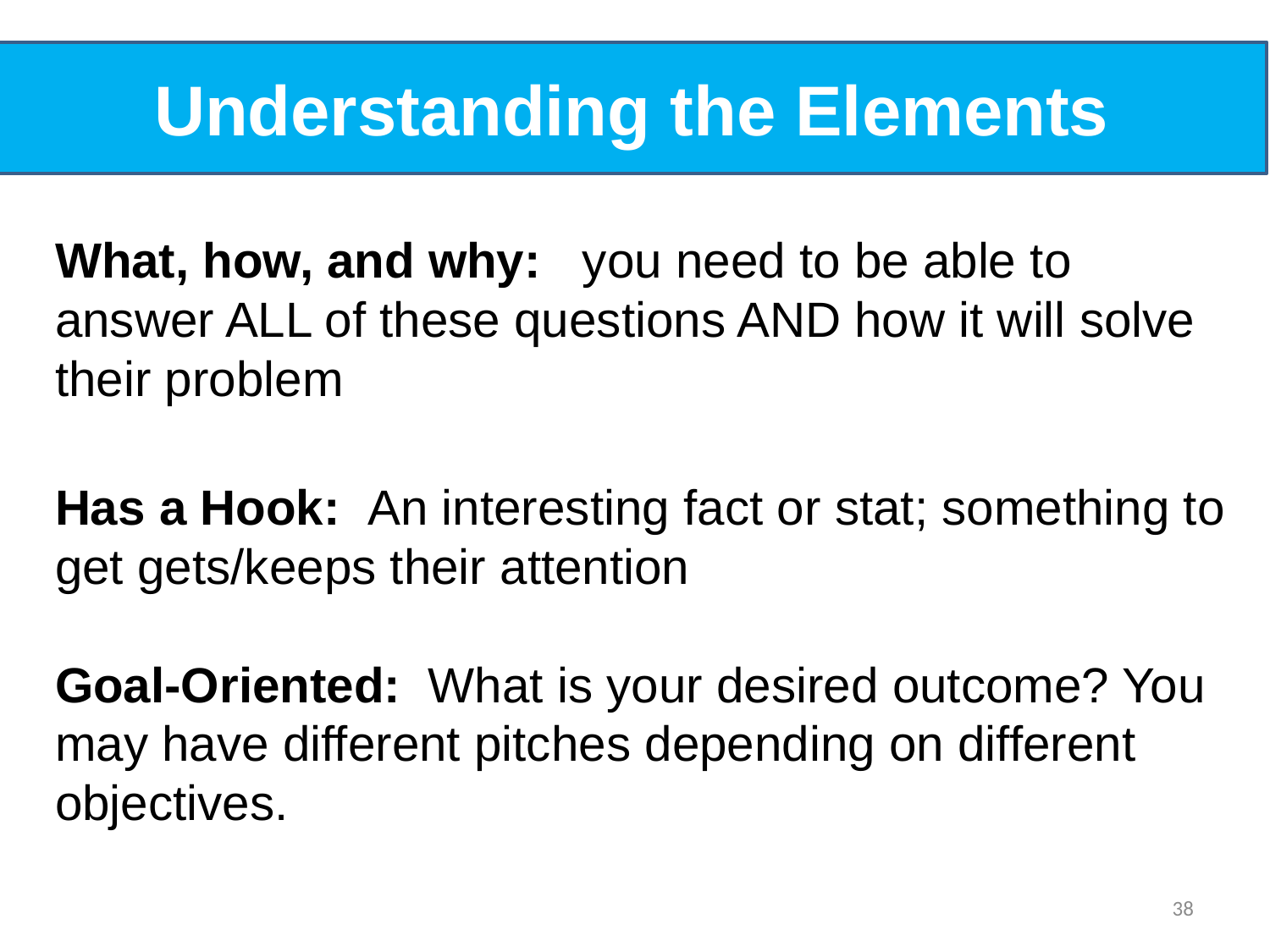

# Understanding the Elements
What, how, and why:   you need to be able to answer ALL of these questions AND how it will solve their problem

Has a Hook:  An interesting fact or stat; something to get gets/keeps their attention

Goal-Oriented:  What is your desired outcome? You may have different pitches depending on different objectives.

38